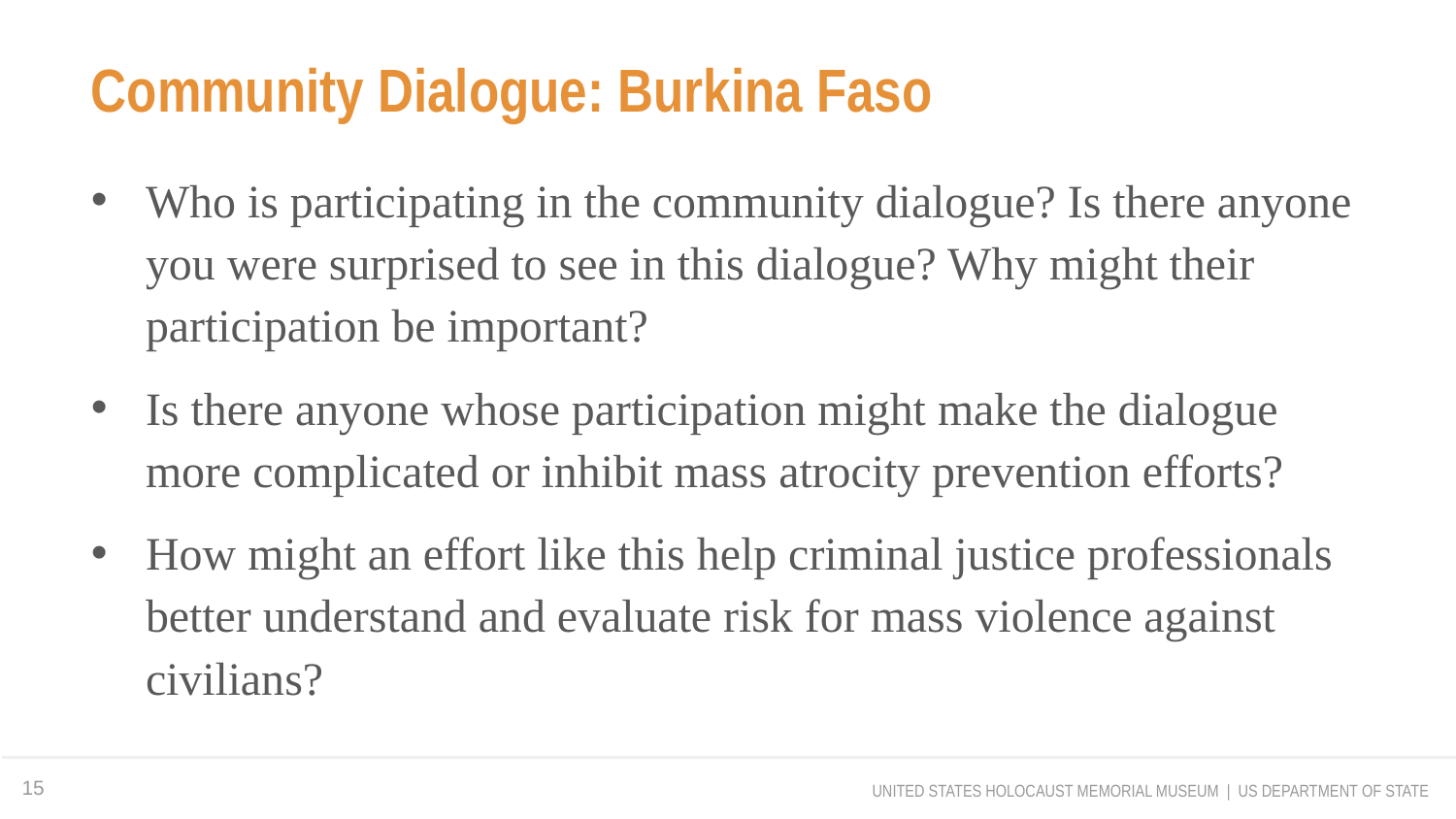

# Community Dialogue: Burkina Faso
Who is participating in the community dialogue? Is there anyone you were surprised to see in this dialogue? Why might their participation be important?
Is there anyone whose participation might make the dialogue more complicated or inhibit mass atrocity prevention efforts?
How might an effort like this help criminal justice professionals better understand and evaluate risk for mass violence against civilians?
15